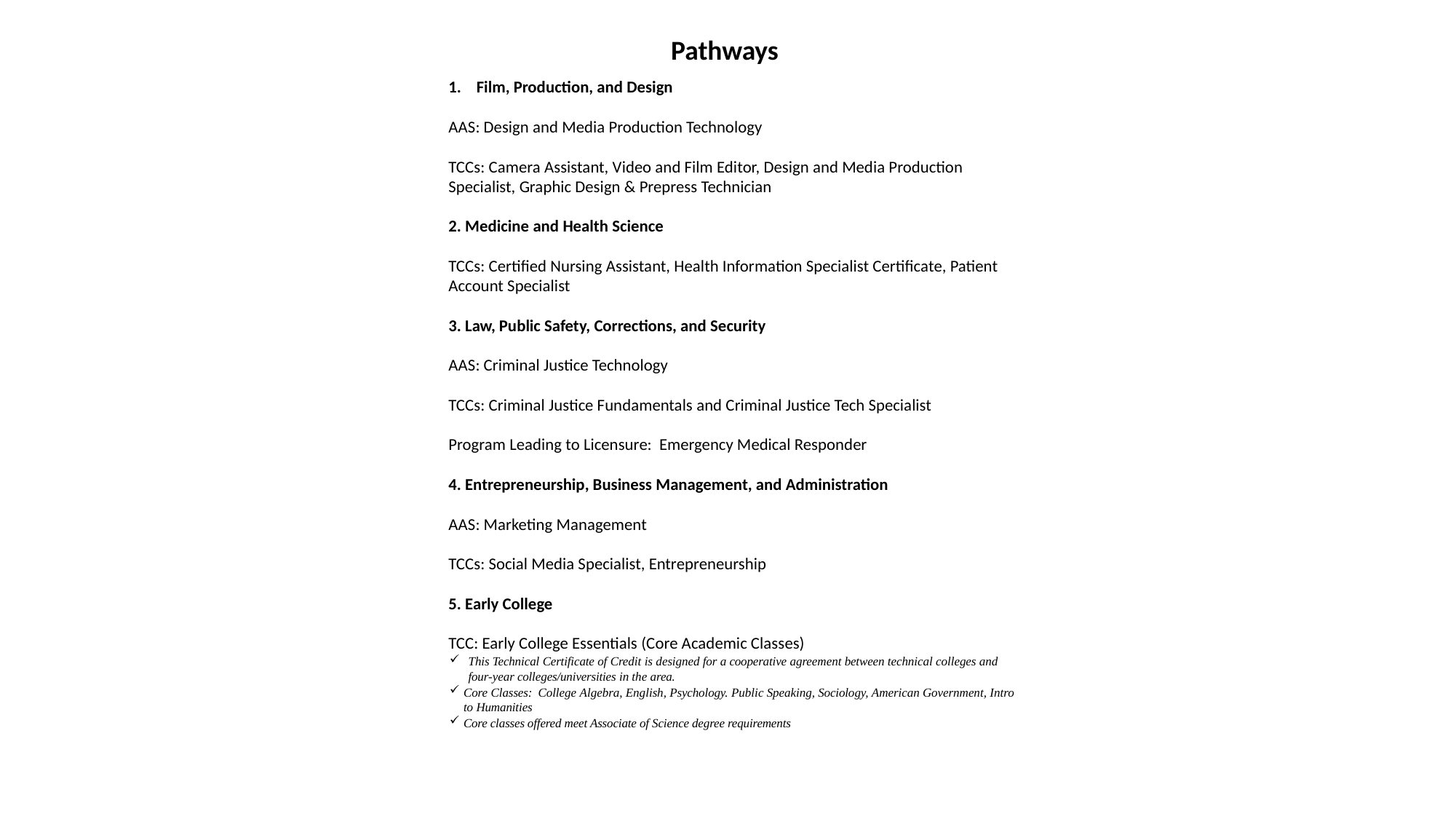

# Pathways
Film, Production, and Design

AAS: Design and Media Production Technology

TCCs: Camera Assistant, Video and Film Editor, Design and Media Production Specialist, Graphic Design & Prepress Technician

2. Medicine and Health Science

TCCs: Certified Nursing Assistant, Health Information Specialist Certificate, Patient Account Specialist

3. Law, Public Safety, Corrections, and Security

AAS: Criminal Justice Technology

TCCs: Criminal Justice Fundamentals and Criminal Justice Tech Specialist

Program Leading to Licensure:  Emergency Medical Responder

4. Entrepreneurship, Business Management, and Administration

AAS: Marketing Management

TCCs: Social Media Specialist, Entrepreneurship

5. Early College

TCC: Early College Essentials (Core Academic Classes)
This Technical Certificate of Credit is designed for a cooperative agreement between technical colleges and four-year colleges/universities in the area.
Core Classes: College Algebra, English, Psychology. Public Speaking, Sociology, American Government, Intro to Humanities
Core classes offered meet Associate of Science degree requirements